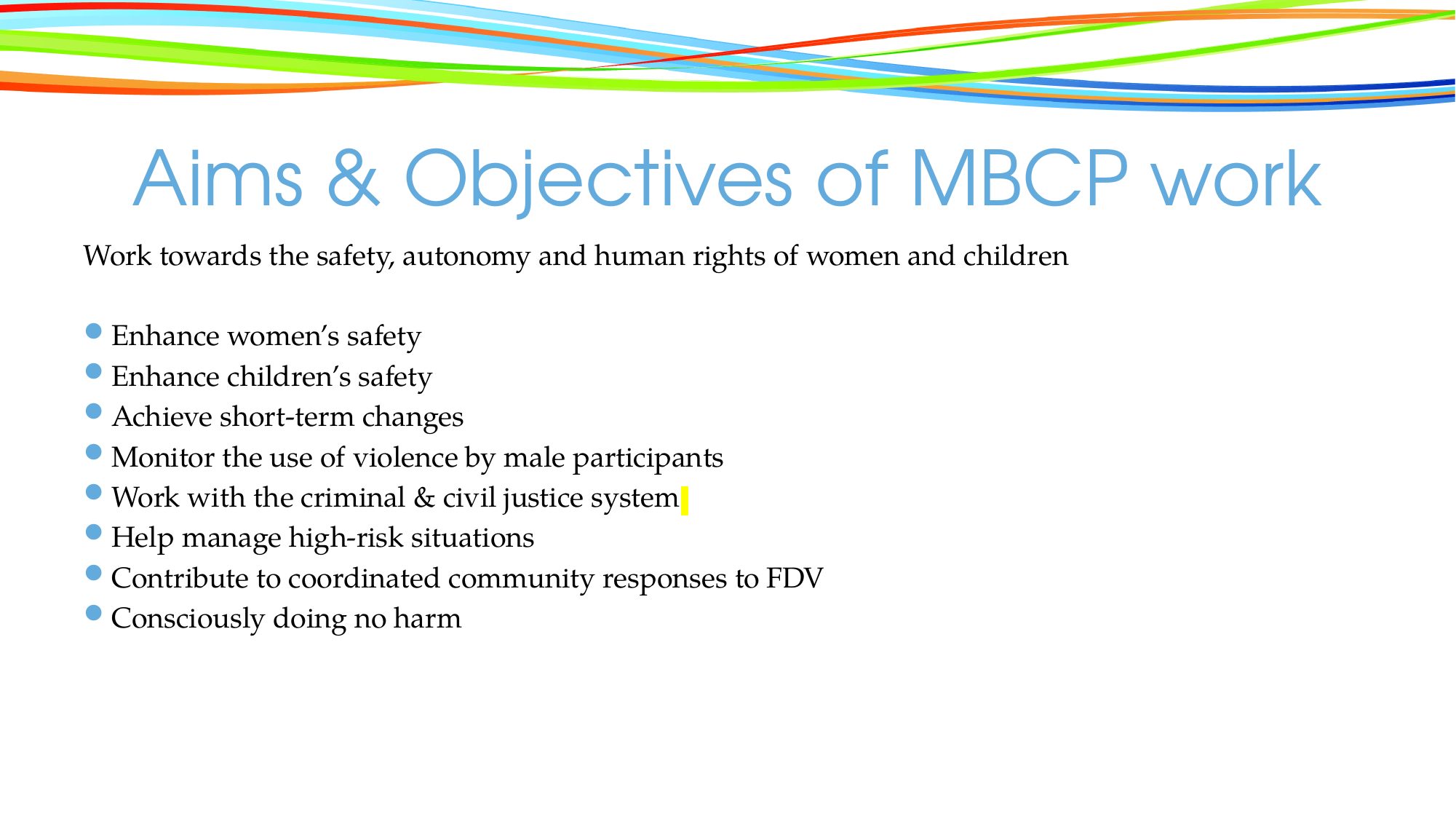

# Aims & Objectives of MBCP work
Work towards the safety, autonomy and human rights of women and children

Enhance women’s safety
Enhance children’s safety
Achieve short-term changes
Monitor the use of violence by male participants
Work with the criminal & civil justice system
Help manage high-risk situations
Contribute to coordinated community responses to FDV
Consciously doing no harm